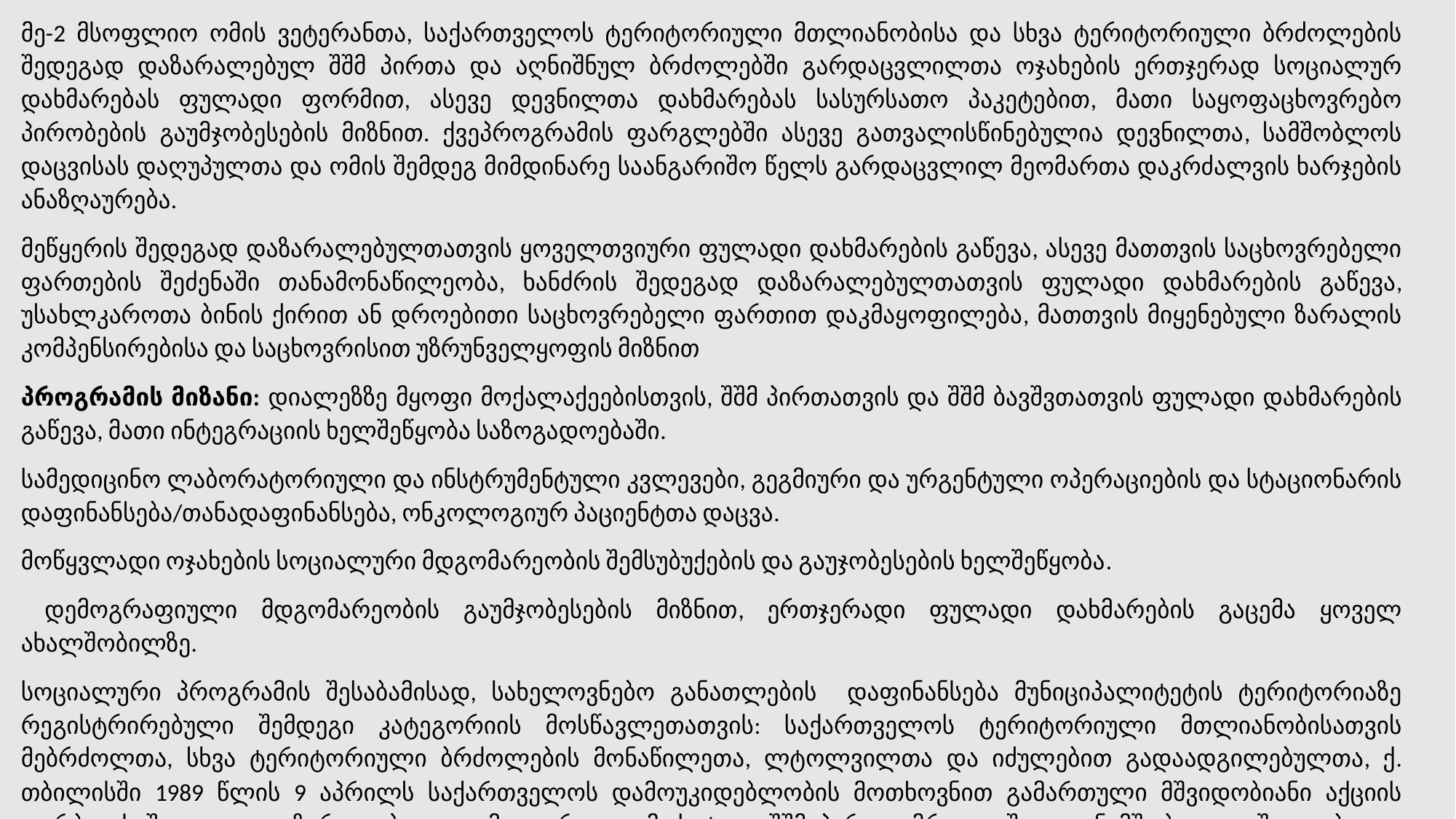

მე-2 მსოფლიო ომის ვეტერანთა, საქართველოს ტერიტორიული მთლიანობისა და სხვა ტერიტორიული ბრძოლების შედეგად დაზარალებულ შშმ პირთა და აღნიშნულ ბრძოლებში გარდაცვლილთა ოჯახების ერთჯერად სოციალურ დახმარებას ფულადი ფორმით, ასევე დევნილთა დახმარებას სასურსათო პაკეტებით, მათი საყოფაცხოვრებო პირობების გაუმჯობესების მიზნით. ქვეპროგრამის ფარგლებში ასევე გათვალისწინებულია დევნილთა, სამშობლოს დაცვისას დაღუპულთა და ომის შემდეგ მიმდინარე საანგარიშო წელს გარდაცვლილ მეომართა დაკრძალვის ხარჯების ანაზღაურება.
მეწყერის შედეგად დაზარალებულთათვის ყოველთვიური ფულადი დახმარების გაწევა, ასევე მათთვის საცხოვრებელი ფართების შეძენაში თანამონაწილეობა, ხანძრის შედეგად დაზარალებულთათვის ფულადი დახმარების გაწევა, უსახლკაროთა ბინის ქირით ან დროებითი საცხოვრებელი ფართით დაკმაყოფილება, მათთვის მიყენებული ზარალის კომპენსირებისა და საცხოვრისით უზრუნველყოფის მიზნით
პროგრამის მიზანი: დიალეზზე მყოფი მოქალაქეებისთვის, შშმ პირთათვის და შშმ ბავშვთათვის ფულადი დახმარების გაწევა, მათი ინტეგრაციის ხელშეწყობა საზოგადოებაში.
სამედიცინო ლაბორატორიული და ინსტრუმენტული კვლევები, გეგმიური და ურგენტული ოპერაციების და სტაციონარის დაფინანსება/თანადაფინანსება, ონკოლოგიურ პაციენტთა დაცვა.
მოწყვლადი ოჯახების სოციალური მდგომარეობის შემსუბუქების და გაუჯობესების ხელშეწყობა.
 დემოგრაფიული მდგომარეობის გაუმჯობესების მიზნით, ერთჯერადი ფულადი დახმარების გაცემა ყოველ ახალშობილზე.
სოციალური პროგრამის შესაბამისად, სახელოვნებო განათლების  დაფინანსება მუნიციპალიტეტის ტერიტორიაზე რეგისტრირებული შემდეგი კატეგორიის მოსწავლეთათვის: საქართველოს ტერიტორიული მთლიანობისათვის მებრძოლთა, სხვა ტერიტორიული ბრძოლების მონაწილეთა, ლტოლვილთა და იძულებით გადაადგილებულთა, ქ. თბილისში 1989 წლის 9 აპრილს საქართველოს დამოუკიდებლობის მოთხოვნით გამართული მშვიდობიანი აქციის დარბევის შედეგად დაზარალებულთა, მკვეთრად გამოხატულ შშმ პირთა, მრავალშვილიან მშობელთა შვილები და დედით ან მამით ობოლი ბავშვები.